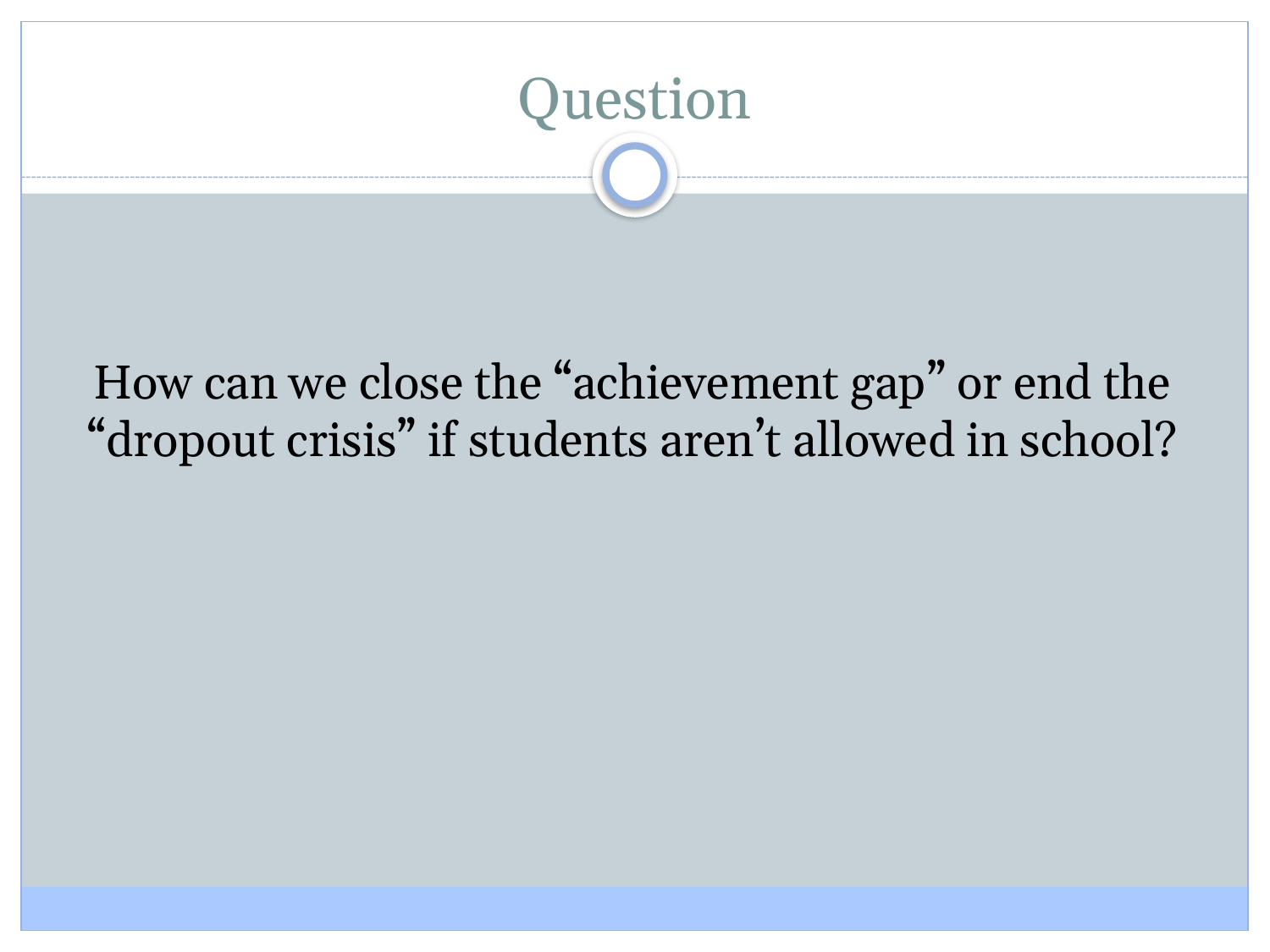

Question

How can we close the “achievement gap” or end the “dropout crisis” if students aren’t allowed in school?